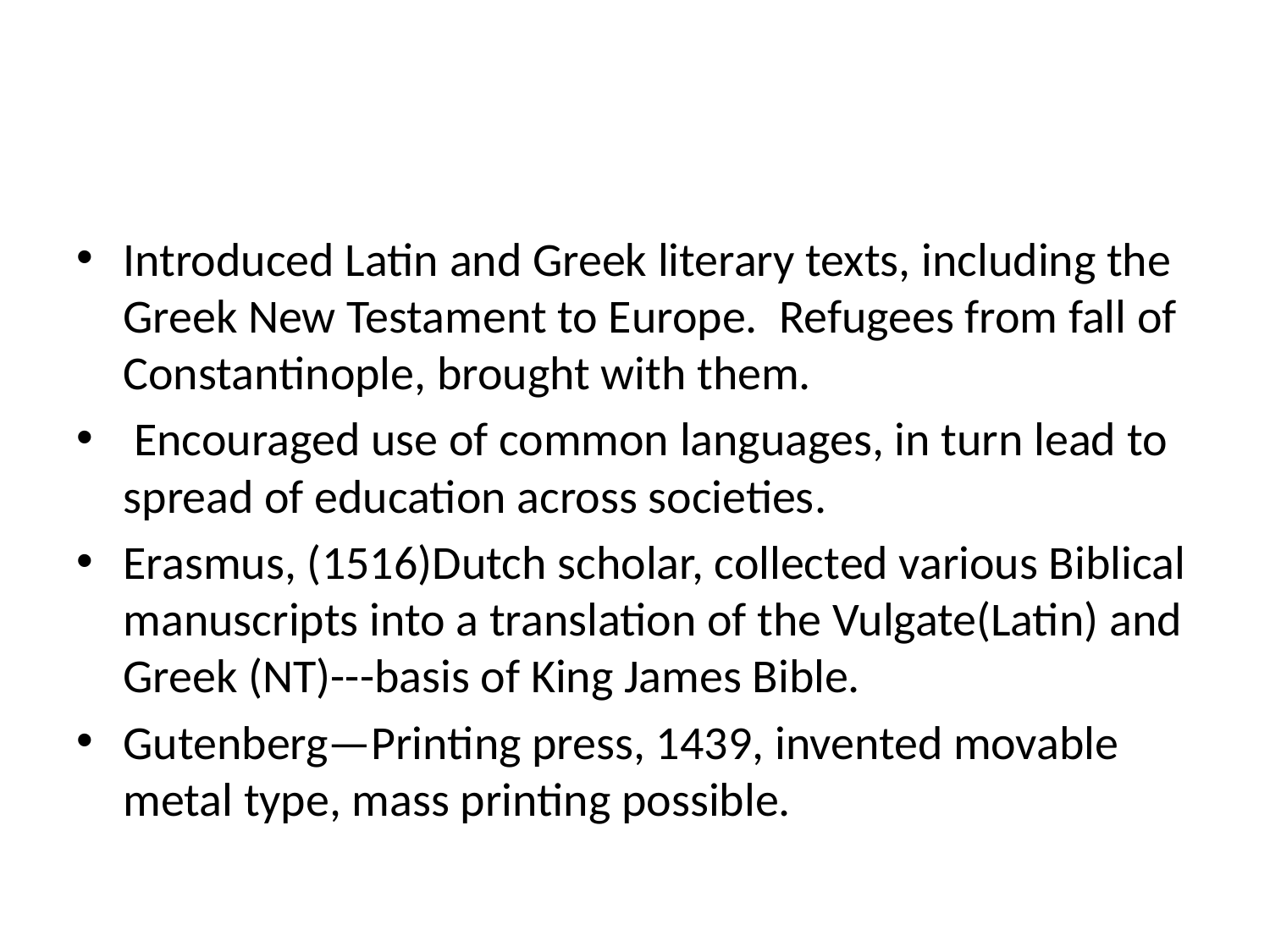

#
Introduced Latin and Greek literary texts, including the Greek New Testament to Europe.  Refugees from fall of Constantinople, brought with them.
 Encouraged use of common languages, in turn lead to spread of education across societies.
Erasmus, (1516)Dutch scholar, collected various Biblical manuscripts into a translation of the Vulgate(Latin) and Greek (NT)---basis of King James Bible.
Gutenberg—Printing press, 1439, invented movable metal type, mass printing possible.